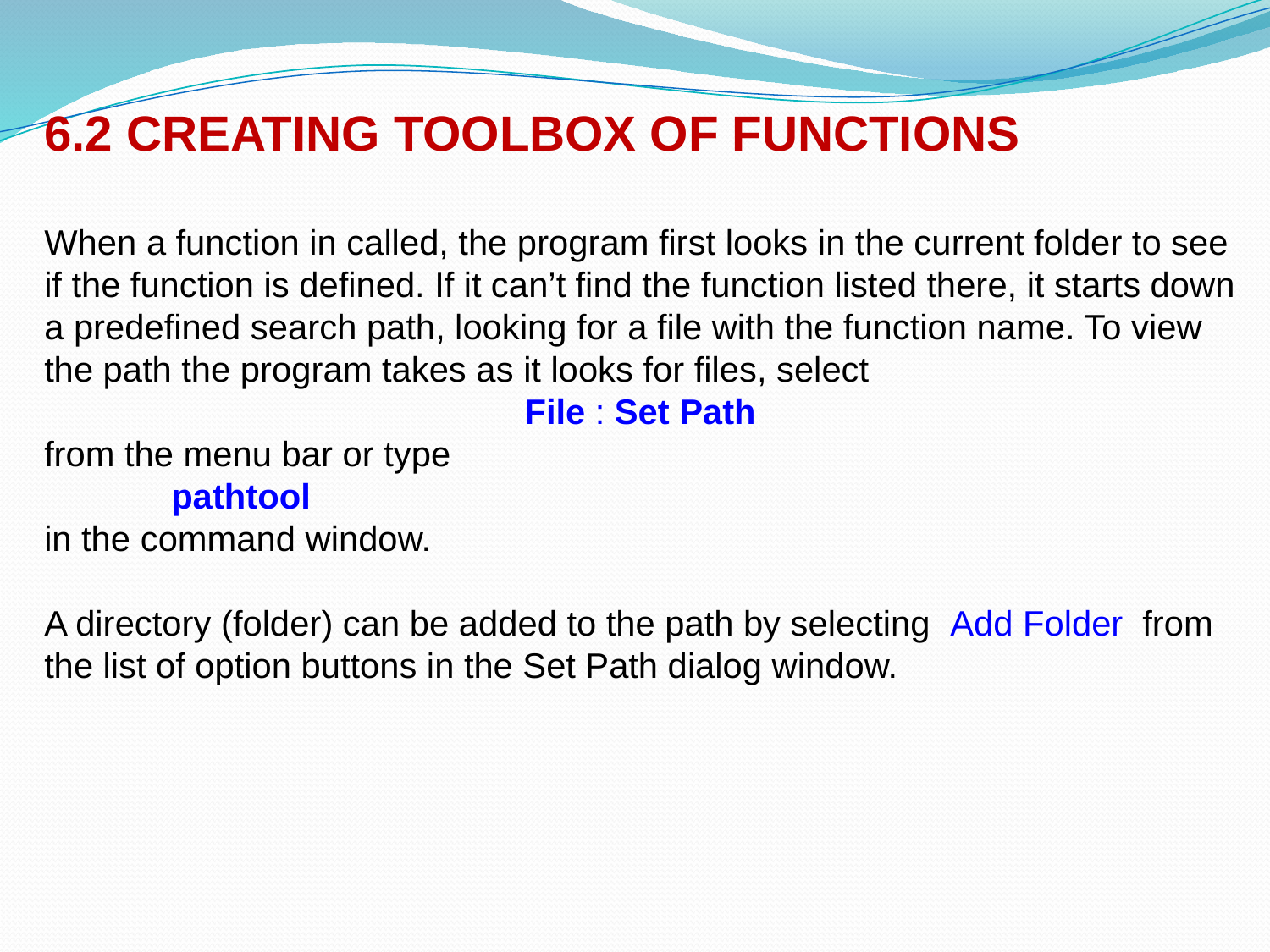

6.2 CREATING TOOLBOX OF FUNCTIONS

When a function in called, the program first looks in the current folder to see if the function is defined. If it can’t find the function listed there, it starts down a predefined search path, looking for a file with the function name. To view the path the program takes as it looks for files, select
File : Set Path
from the menu bar or type
	pathtool
in the command window.

A directory (folder) can be added to the path by selecting  Add Folder  from the list of option buttons in the Set Path dialog window.